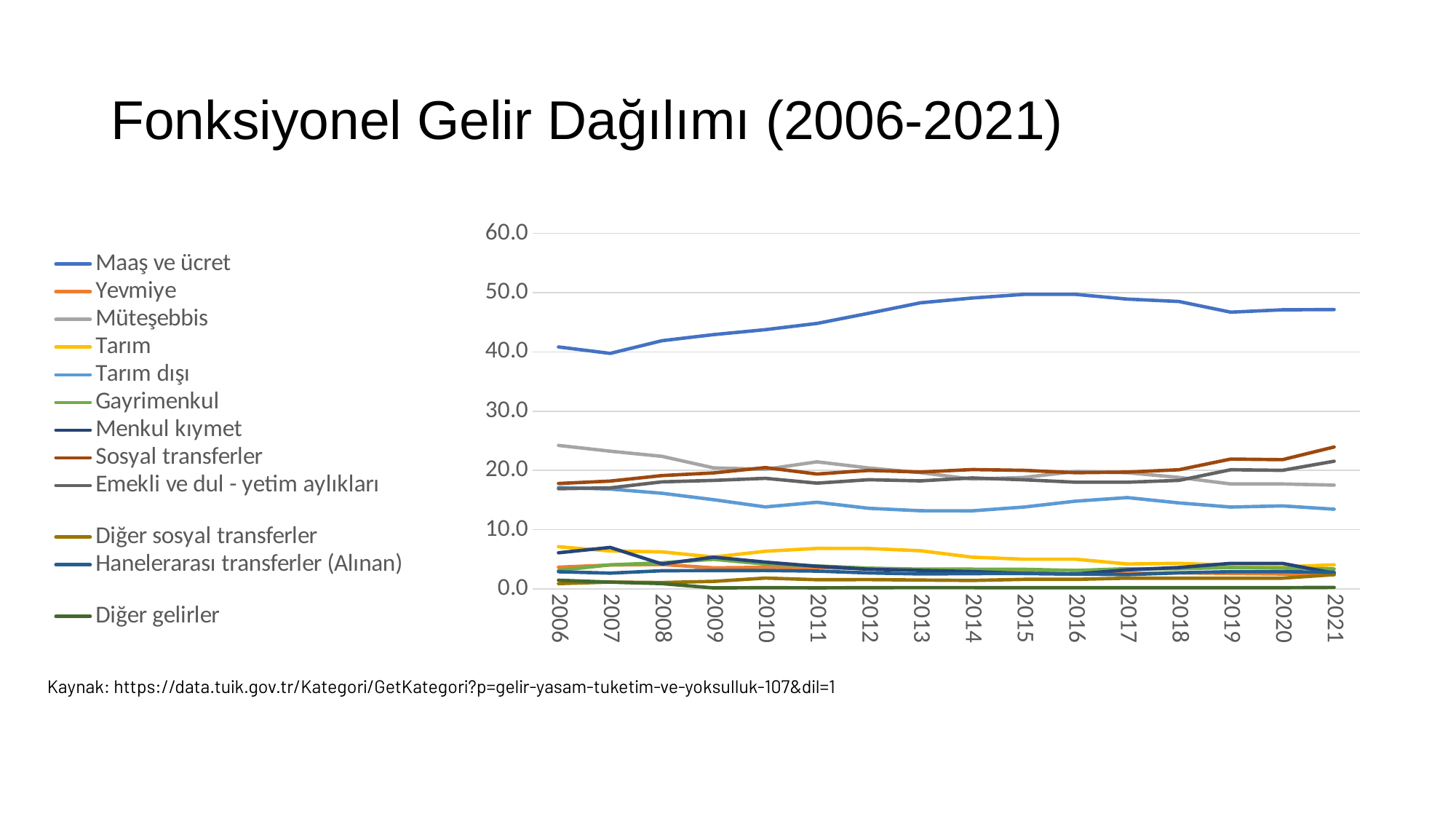

# Fonksiyonel Gelir Dağılımı (2006-2021)

### Chart

| Category | Maaş ve ücret           | Yevmiye   | Müteşebbis      | Tarım   | Tarım dışı                     | Gayrimenkul      | Menkul kıymet       | Sosyal transferler | Emekli ve dul - yetim aylıkları              | Diğer sosyal transferler | Hanelerarası transferler (Alınan)                         | Diğer gelirler |
|---|---|---|---|---|---|---|---|---|---|---|---|---|
| 2006 | 40.831296938009494 | 3.655041146896925 | 24.208692090938246 | 7.1078593515132935 | 17.100832739424952 | 3.103097059402475 | 6.0866463963432444 | 17.776196077702455 | 16.895235480696584 | 0.8809605970266131 | 2.885244114844098 | 1.4537861758630497 |
| 2007 | 39.74007352327601 | 4.019591466075278 | 23.224937315249505 | 6.390521215798619 | 16.834416099450888 | 4.053446114233276 | 6.990950348739922 | 18.18466509493679 | 17.039978904162755 | 1.1446861907057708 | 2.6494185684346094 | 1.1369175690545952 |
| 2008 | 41.880004172435996 | 4.111366576730444 | 22.362254086941977 | 6.232411092183304 | 16.129842994758672 | 4.3986399609461575 | 4.1994734108028915 | 19.11518089726562 | 18.0552258827892 | 1.05995501447642 | 3.0541061436739003 | 0.8789747512030213 |
| 2009 | 42.90955360618651 | 3.543030214132762 | 20.40986924341699 | 5.36944198873744 | 15.040427254679548 | 4.98181172784911 | 5.3469770395370535 | 19.562716307484934 | 18.304195583726983 | 1.2585207237041975 | 3.0865785135375754 | 0.15946334790881544 |
| 2010 | 43.74404209441655 | 3.6345076401783567 | 20.171061537956973 | 6.344490550048866 | 13.826570987908104 | 4.176558037768744 | 4.5099086308751195 | 20.46634555838613 | 18.648448593519642 | 1.8178969649696366 | 3.09511642869767 | 0.20246007198864582 |
| 2011 | 44.79648507134447 | 3.56304554285468 | 21.434128670276955 | 6.825220576018756 | 14.608908094258197 | 3.861516985129942 | 3.8083464056204015 | 19.377518460418173 | 17.836351675060378 | 1.5411667854719353 | 2.9892393541375792 | 0.16971951021779846 |
| 2012 | 46.508586757488395 | 3.4228598504326158 | 20.39768559181523 | 6.806391667074012 | 13.591293924741215 | 3.4954324080765335 | 3.3029386183105998 | 19.98170727603902 | 18.41940566324618 | 1.5623016127524665 | 2.690974095844045 | 0.19981540199356054 |
| 2013 | 48.28259647397603 | 3.235041013954852 | 19.614176078312155 | 6.432580429676096 | 13.181595648636058 | 3.320627067259437 | 3.1119023716728402 | 19.707048549559193 | 18.22445634285888 | 1.4825922065602584 | 2.5144661359497964 | 0.21414230931570835 |
| 2014 | 49.086107569822786 | 3.2733338036027475 | 18.51255906301536 | 5.346409495761807 | 13.166149567253555 | 3.316956709892893 | 2.9132294830231933 | 20.129029506622693 | 18.712500636980312 | 1.4165288695022866 | 2.5630412922193044 | 0.20574257180102823 |
| 2015 | 49.7 | 2.8 | 18.8 | 5.0 | 13.8 | 3.3 | 2.6 | 20.0 | 18.4 | 1.6 | 2.6 | 0.2 |
| 2016 | 49.7 | 2.5 | 19.8 | 5.0 | 14.8 | 3.1 | 2.5 | 19.6 | 18.0 | 1.6 | 2.5 | 0.2 |
| 2017 | 48.9 | 2.6 | 19.6 | 4.2 | 15.4 | 3.4 | 3.2 | 19.7 | 18.0 | 1.8 | 2.4 | 0.2 |
| 2018 | 48.5 | 2.7 | 18.8 | 4.3 | 14.5 | 3.4 | 3.6 | 20.1 | 18.3 | 1.8 | 2.7 | 0.2 |
| 2019 | 46.7 | 2.6 | 17.7 | 4.0 | 13.8 | 3.6 | 4.3 | 21.9 | 20.1 | 1.8 | 2.9 | 0.2 |
| 2020 | 47.1 | 2.5 | 17.7 | 3.7 | 14.0 | 3.5 | 4.3 | 21.8 | 20.0 | 1.8 | 2.9 | 0.2 |
| 2021 | 47.14 | 2.4 | 17.5 | 4.06 | 13.44 | 3.35 | 2.64 | 23.94 | 21.54 | 2.39 | 2.8 | 0.24 |
Kaynak: https://data.tuik.gov.tr/Kategori/GetKategori?p=gelir-yasam-tuketim-ve-yoksulluk-107&dil=1